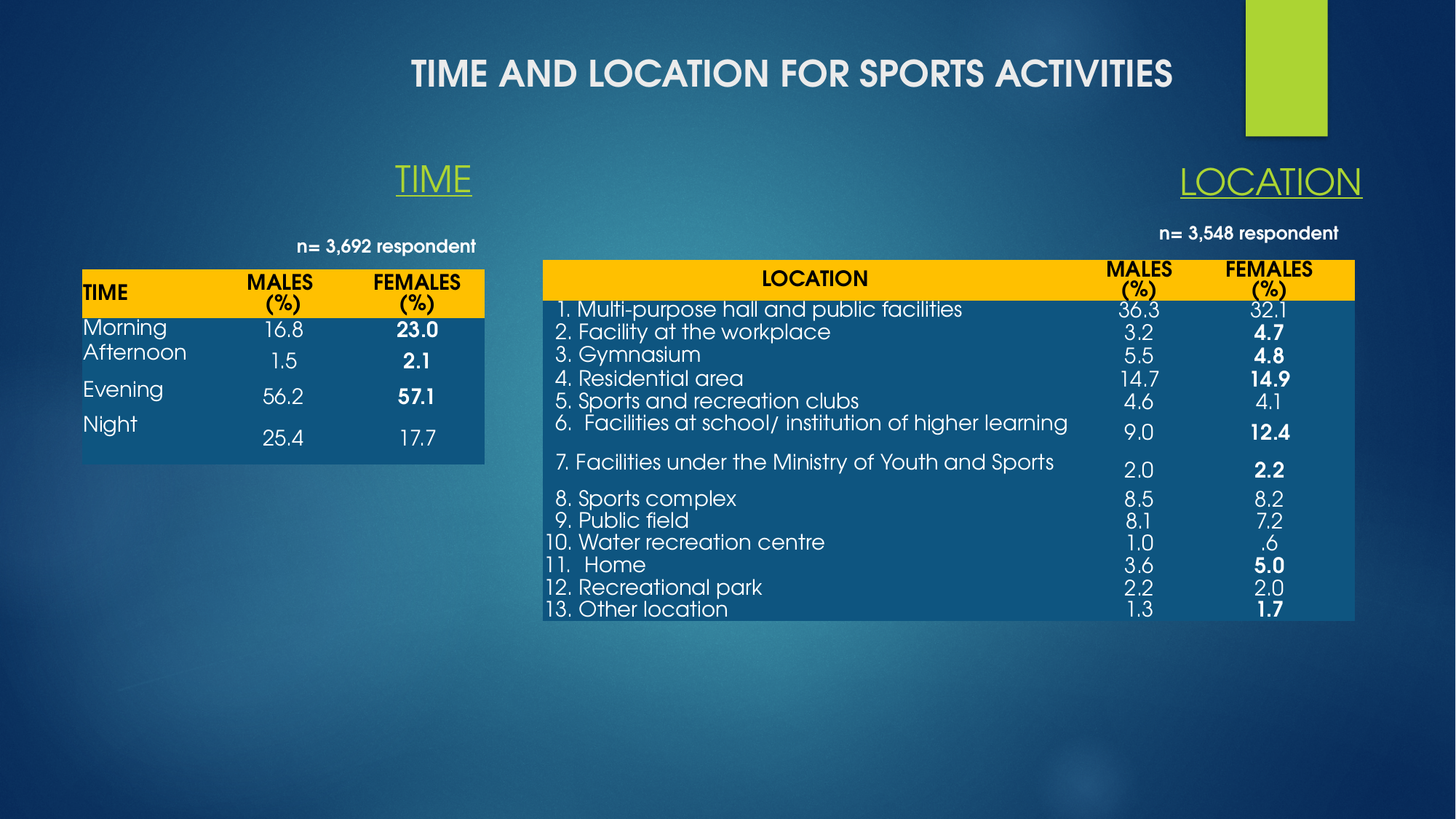

# TIME AND LOCATION FOR SPORTS ACTIVITIES
LOCATION
TIME
n= 3,548 respondent
n= 3,692 respondent
| LOCATION | MALES (%) | FEMALES (%) |
| --- | --- | --- |
| 1. Multi-purpose hall and public facilities | 36.3 | 32.1 |
| 2. Facility at the workplace | 3.2 | 4.7 |
| 3. Gymnasium | 5.5 | 4.8 |
| 4. Residential area | 14.7 | 14.9 |
| 5. Sports and recreation clubs | 4.6 | 4.1 |
| 6. Facilities at school/ institution of higher learning | 9.0 | 12.4 |
| 7. Facilities under the Ministry of Youth and Sports | 2.0 | 2.2 |
| 8. Sports complex | 8.5 | 8.2 |
| 9. Public field | 8.1 | 7.2 |
| 10. Water recreation centre | 1.0 | .6 |
| Home | 3.6 | 5.0 |
| 12. Recreational park | 2.2 | 2.0 |
| 13. Other location | 1.3 | 1.7 |
| TIME | MALES (%) | FEMALES (%) |
| --- | --- | --- |
| Morning | 16.8 | 23.0 |
| Afternoon | 1.5 | 2.1 |
| Evening | 56.2 | 57.1 |
| Night | 25.4 | 17.7 |